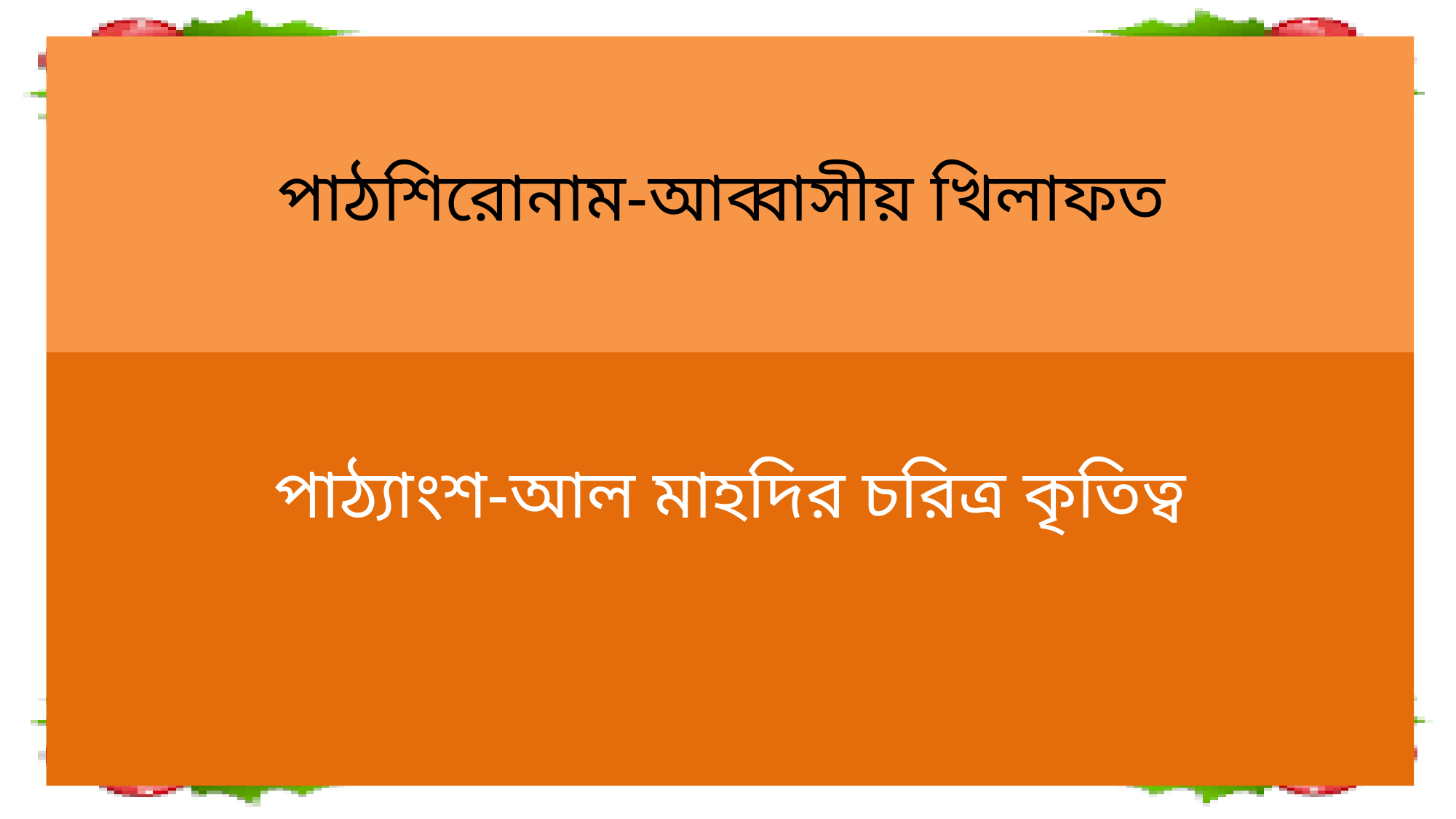

# পাঠশিরোনাম-আব্বাসীয় খিলাফত

পাঠ্যাংশ-আল মাহদির চরিত্র কৃতিত্ব